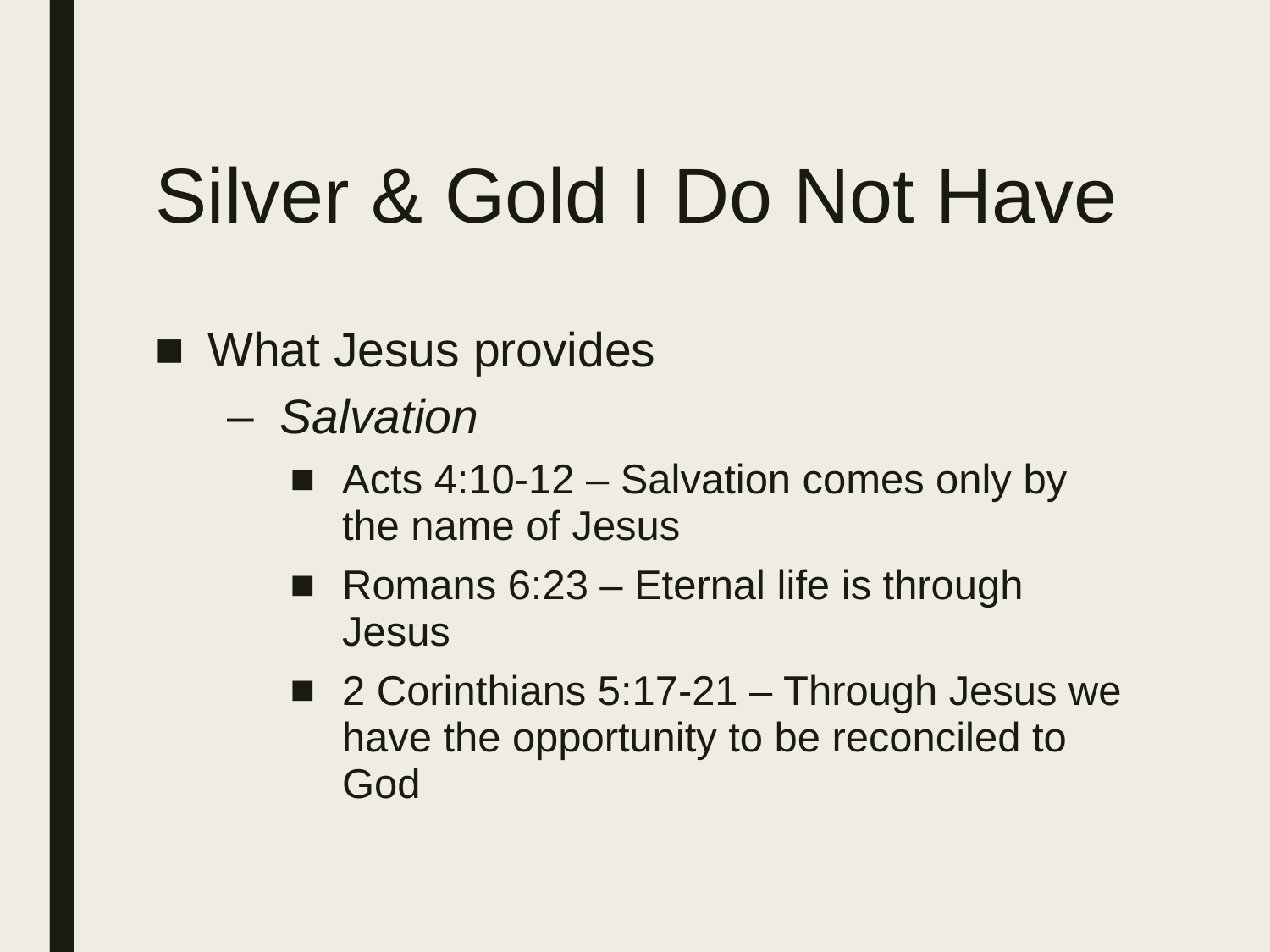

# Silver & Gold I Do Not Have
What Jesus provides
Salvation
Acts 4:10-12 – Salvation comes only by the name of Jesus
Romans 6:23 – Eternal life is through Jesus
2 Corinthians 5:17-21 – Through Jesus we have the opportunity to be reconciled to God